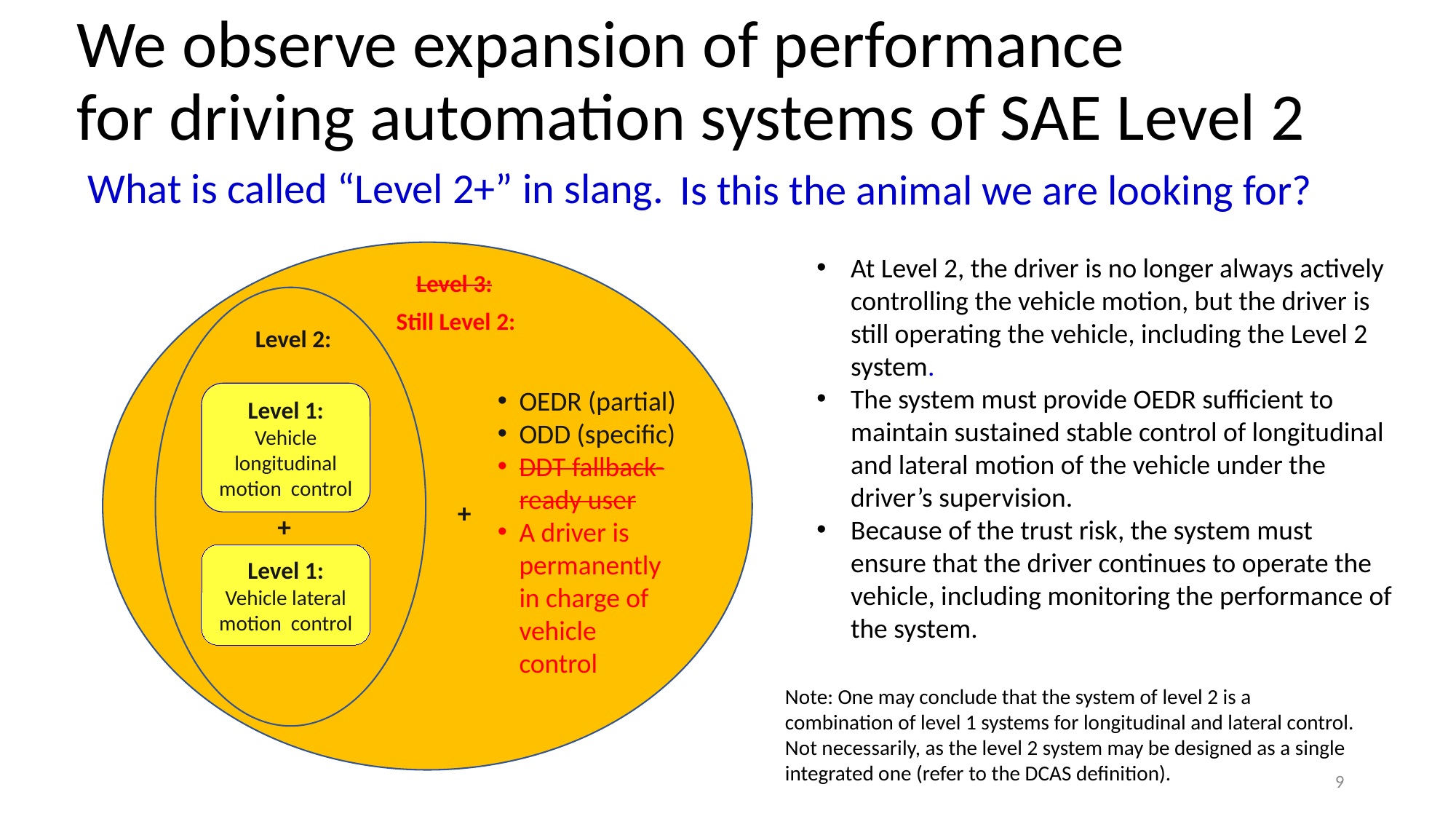

# We observe expansion of performance for driving automation systems of SAE Level 2
What is called “Level 2+” in slang.
Is this the animal we are looking for?

Level 3:

Still Level 2:
Level 2:
OEDR (partial)
ODD (specific)
DDT fallback-ready user
A driver is permanently in charge of vehicle control

Level 1:
Vehicle longitudinal motion  control
+
+
Level 1:
Vehicle lateral motion  control
At Level 2, the driver is no longer always actively controlling the vehicle motion, but the driver is still operating the vehicle, including the Level 2 system.
The system must provide OEDR sufficient to maintain sustained stable control of longitudinal and lateral motion of the vehicle under the driver’s supervision.
Because of the trust risk, the system must ensure that the driver continues to operate the vehicle, including monitoring the performance of the system.
Note: One may conclude that the system of level 2 is a combination of level 1 systems for longitudinal and lateral control. Not necessarily, as the level 2 system may be designed as a single integrated one (refer to the DCAS definition).
9